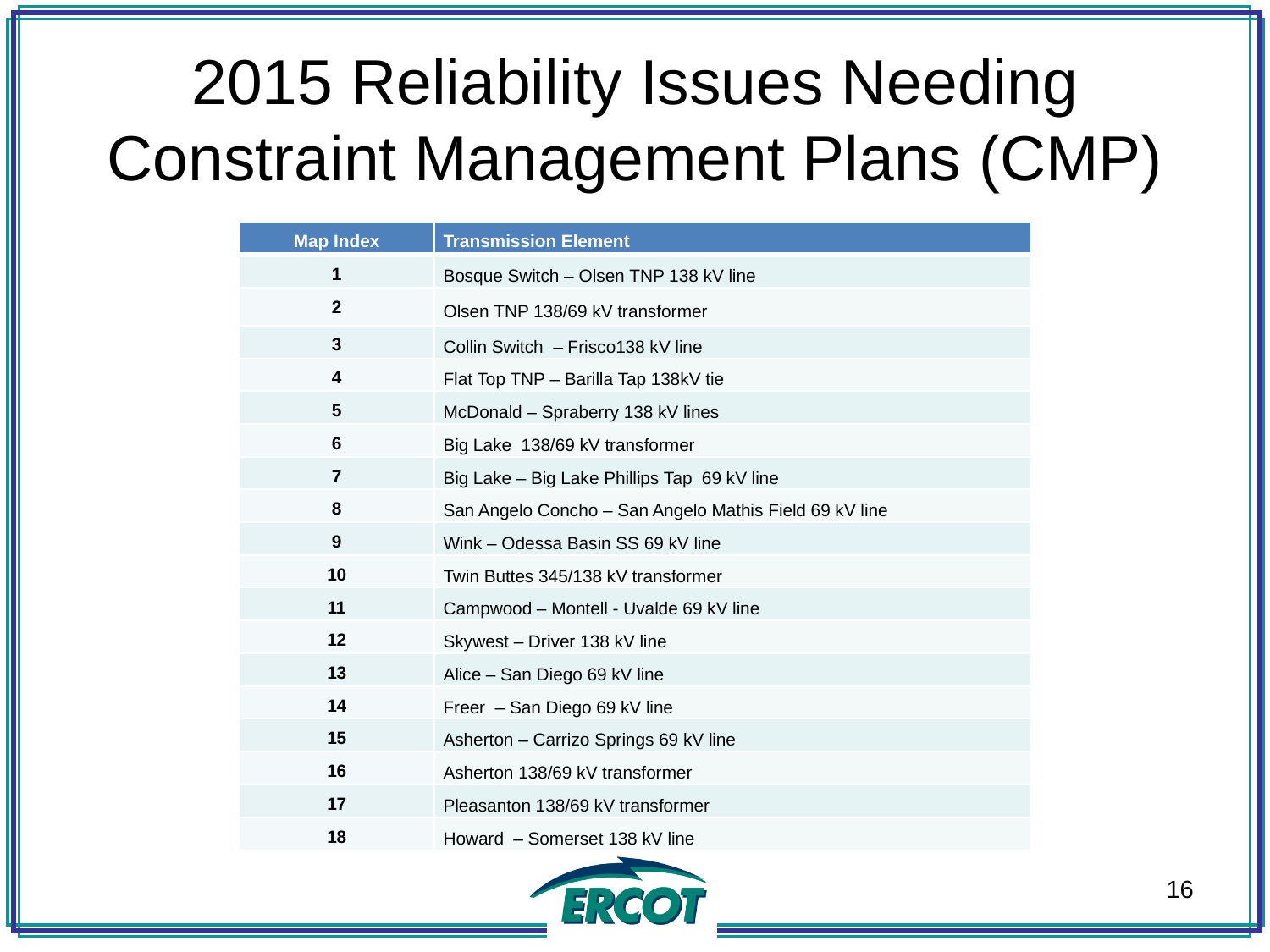

# 2015 Reliability Issues Needing Constraint Management Plans (CMP)
| Map Index | Transmission Element |
| --- | --- |
| 1 | Bosque Switch – Olsen TNP 138 kV line |
| 2 | Olsen TNP 138/69 kV transformer |
| 3 | Collin Switch – Frisco138 kV line |
| 4 | Flat Top TNP – Barilla Tap 138kV tie |
| 5 | McDonald – Spraberry 138 kV lines |
| 6 | Big Lake  138/69 kV transformer |
| 7 | Big Lake – Big Lake Phillips Tap 69 kV line |
| 8 | San Angelo Concho – San Angelo Mathis Field 69 kV line |
| 9 | Wink – Odessa Basin SS 69 kV line |
| 10 | Twin Buttes 345/138 kV transformer |
| 11 | Campwood – Montell - Uvalde 69 kV line |
| 12 | Skywest – Driver 138 kV line |
| 13 | Alice – San Diego 69 kV line |
| 14 | Freer  – San Diego 69 kV line |
| 15 | Asherton – Carrizo Springs 69 kV line |
| 16 | Asherton 138/69 kV transformer |
| 17 | Pleasanton 138/69 kV transformer |
| 18 | Howard  – Somerset 138 kV line |
16